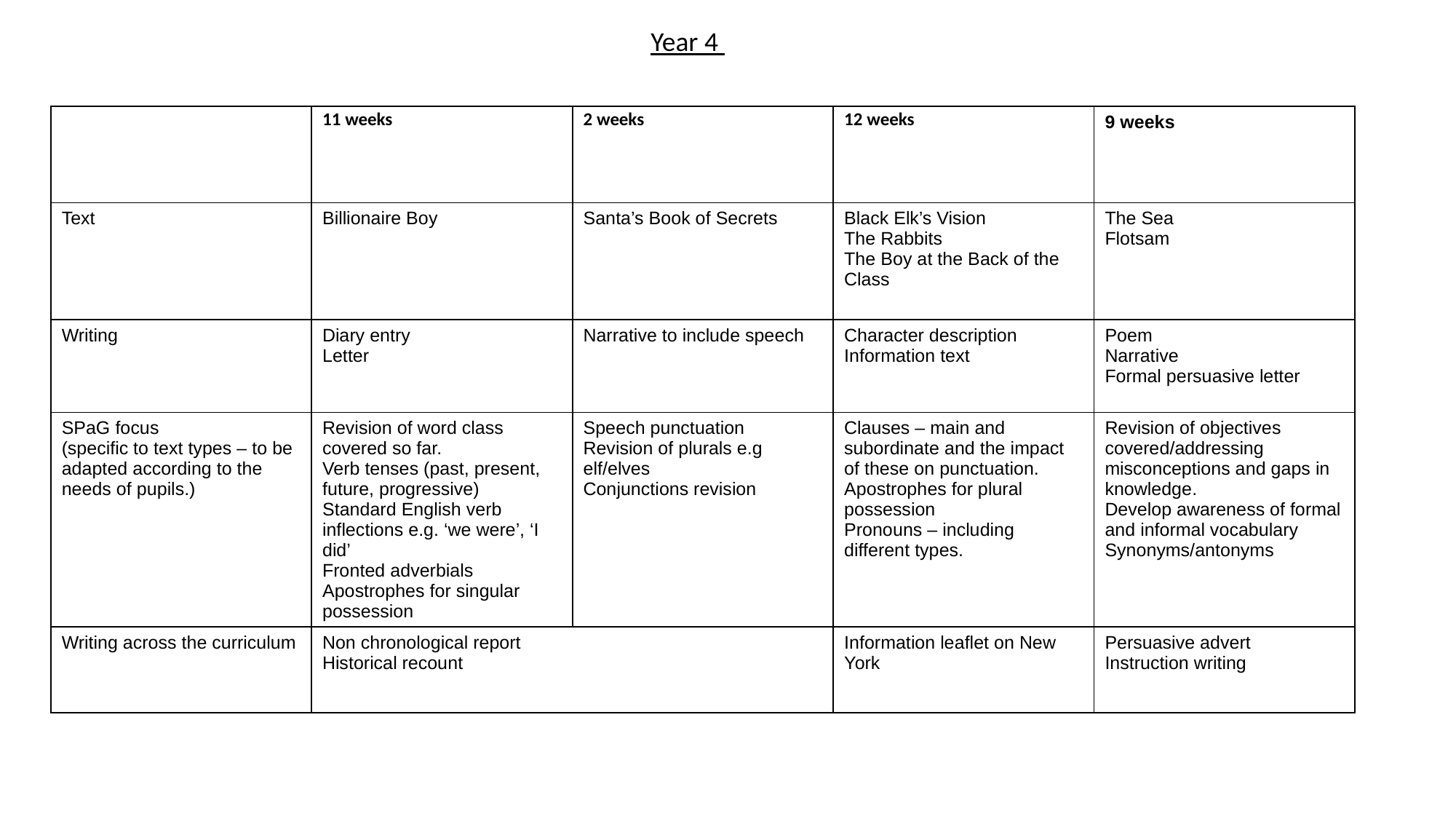

Year 4
|  | 11 weeks | 2 weeks | 12 weeks | 9 weeks |
| --- | --- | --- | --- | --- |
| Text | Billionaire Boy | Santa’s Book of Secrets | Black Elk’s Vision The Rabbits The Boy at the Back of the Class | The Sea Flotsam |
| Writing | Diary entry Letter | Narrative to include speech | Character description Information text | Poem Narrative Formal persuasive letter |
| SPaG focus (specific to text types – to be adapted according to the needs of pupils.) | Revision of word class covered so far. Verb tenses (past, present, future, progressive) Standard English verb inflections e.g. ‘we were’, ‘I did’ Fronted adverbials Apostrophes for singular possession | Speech punctuation Revision of plurals e.g elf/elves Conjunctions revision | Clauses – main and subordinate and the impact of these on punctuation. Apostrophes for plural possession Pronouns – including different types. | Revision of objectives covered/addressing misconceptions and gaps in knowledge. Develop awareness of formal and informal vocabulary Synonyms/antonyms |
| Writing across the curriculum | Non chronological report Historical recount |  | Information leaflet on New York | Persuasive advert Instruction writing |